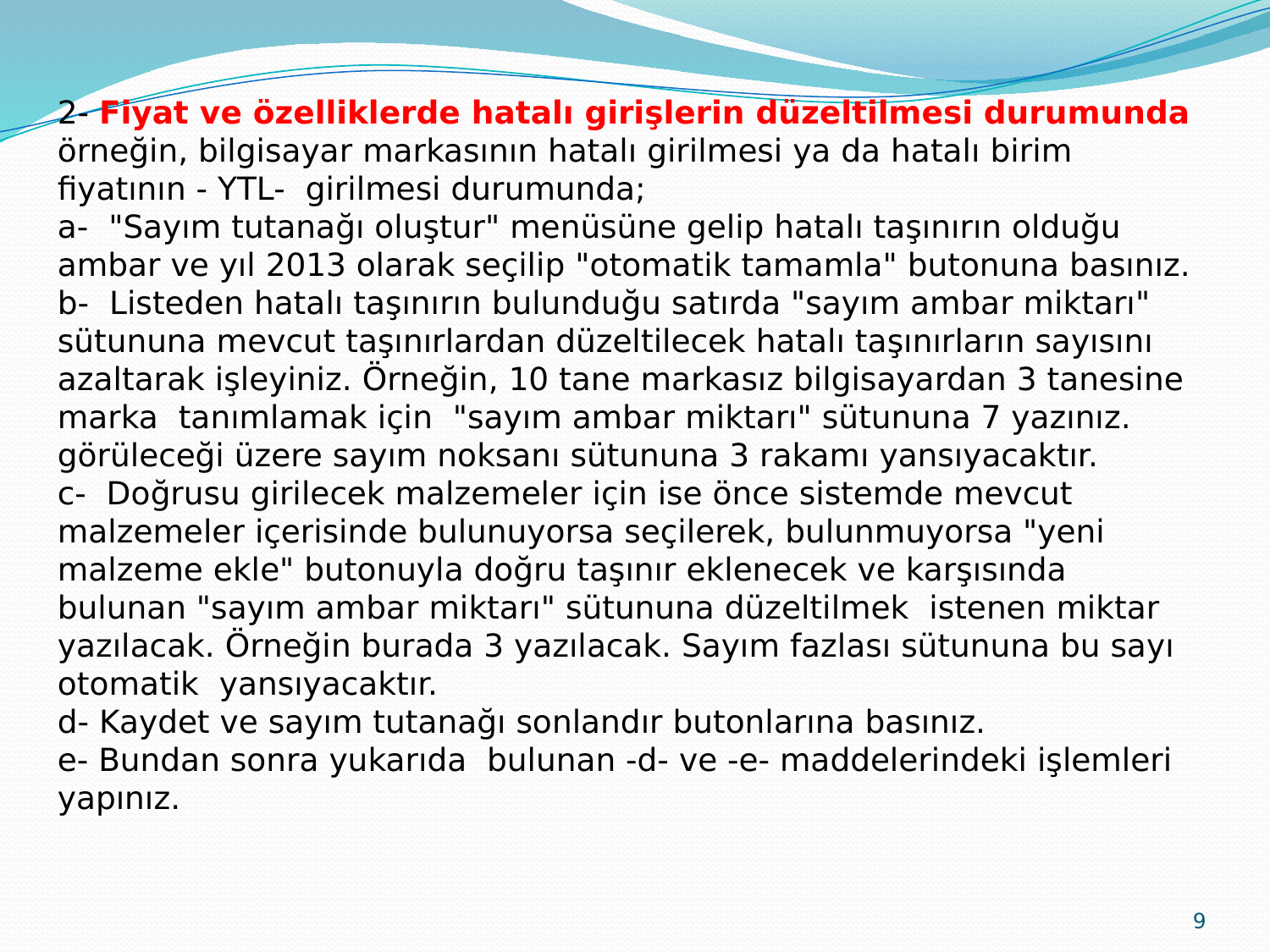

2- Fiyat ve özelliklerde hatalı girişlerin düzeltilmesi durumunda örneğin, bilgisayar markasının hatalı girilmesi ya da hatalı birim fiyatının - YTL-  girilmesi durumunda;
a-  "Sayım tutanağı oluştur" menüsüne gelip hatalı taşınırın olduğu ambar ve yıl 2013 olarak seçilip "otomatik tamamla" butonuna basınız.
b-  Listeden hatalı taşınırın bulunduğu satırda "sayım ambar miktarı" sütununa mevcut taşınırlardan düzeltilecek hatalı taşınırların sayısını azaltarak işleyiniz. Örneğin, 10 tane markasız bilgisayardan 3 tanesine marka  tanımlamak için  "sayım ambar miktarı" sütununa 7 yazınız. görüleceği üzere sayım noksanı sütununa 3 rakamı yansıyacaktır.
c-  Doğrusu girilecek malzemeler için ise önce sistemde mevcut malzemeler içerisinde bulunuyorsa seçilerek, bulunmuyorsa "yeni malzeme ekle" butonuyla doğru taşınır eklenecek ve karşısında bulunan "sayım ambar miktarı" sütununa düzeltilmek  istenen miktar yazılacak. Örneğin burada 3 yazılacak. Sayım fazlası sütununa bu sayı otomatik  yansıyacaktır.
d- Kaydet ve sayım tutanağı sonlandır butonlarına basınız.
e- Bundan sonra yukarıda  bulunan -d- ve -e- maddelerindeki işlemleri yapınız.
9